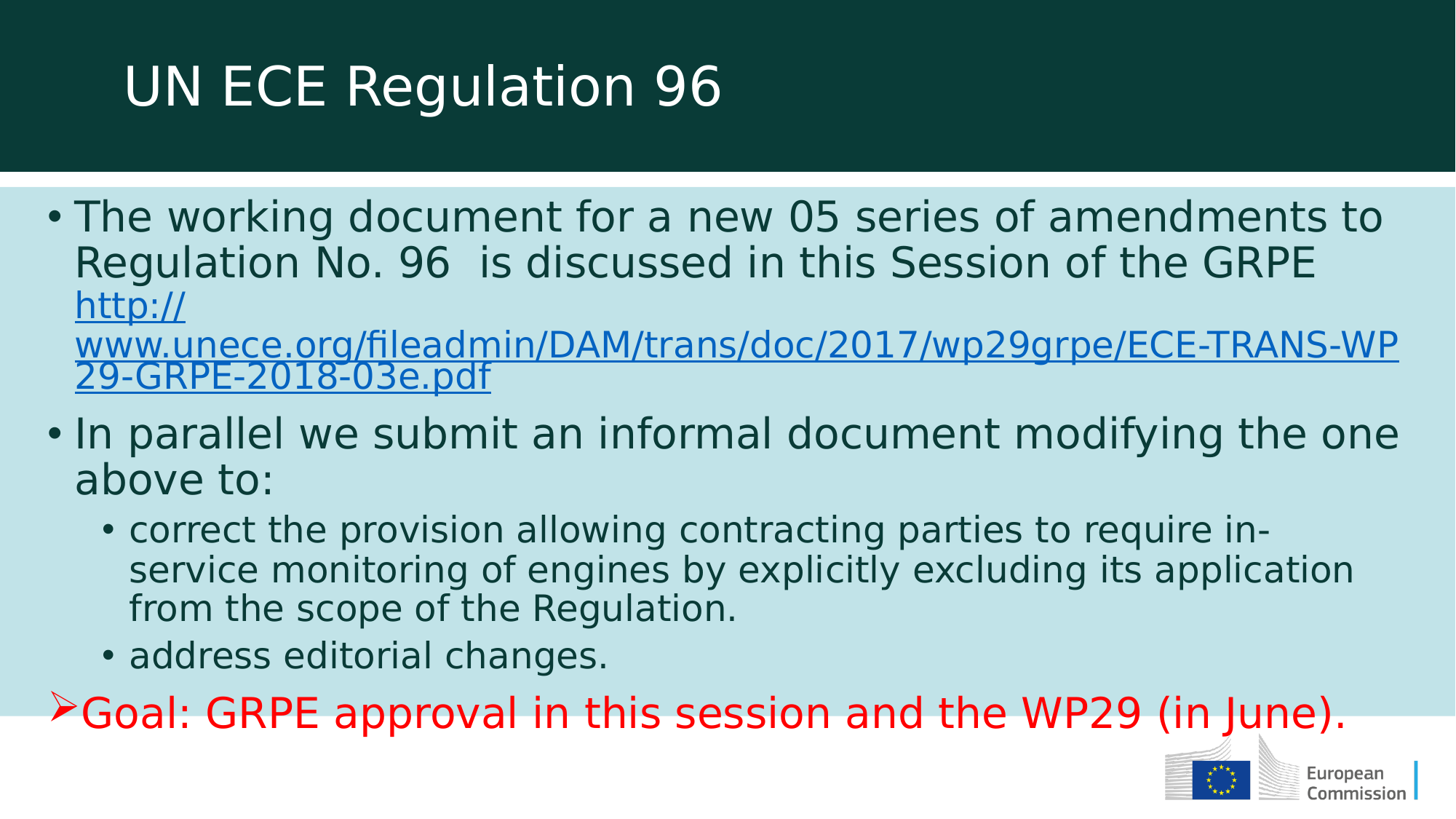

UN ECE Regulation 96

The working document for a new 05 series of amendments to Regulation No. 96  is discussed in this Session of the GRPE http://www.unece.org/fileadmin/DAM/trans/doc/2017/wp29grpe/ECE-TRANS-WP29-GRPE-2018-03e.pdf
In parallel we submit an informal document modifying the one above to:
correct the provision allowing contracting parties to require in-service monitoring of engines by explicitly excluding its application from the scope of the Regulation.
address editorial changes.
Goal: GRPE approval in this session and the WP29 (in June).